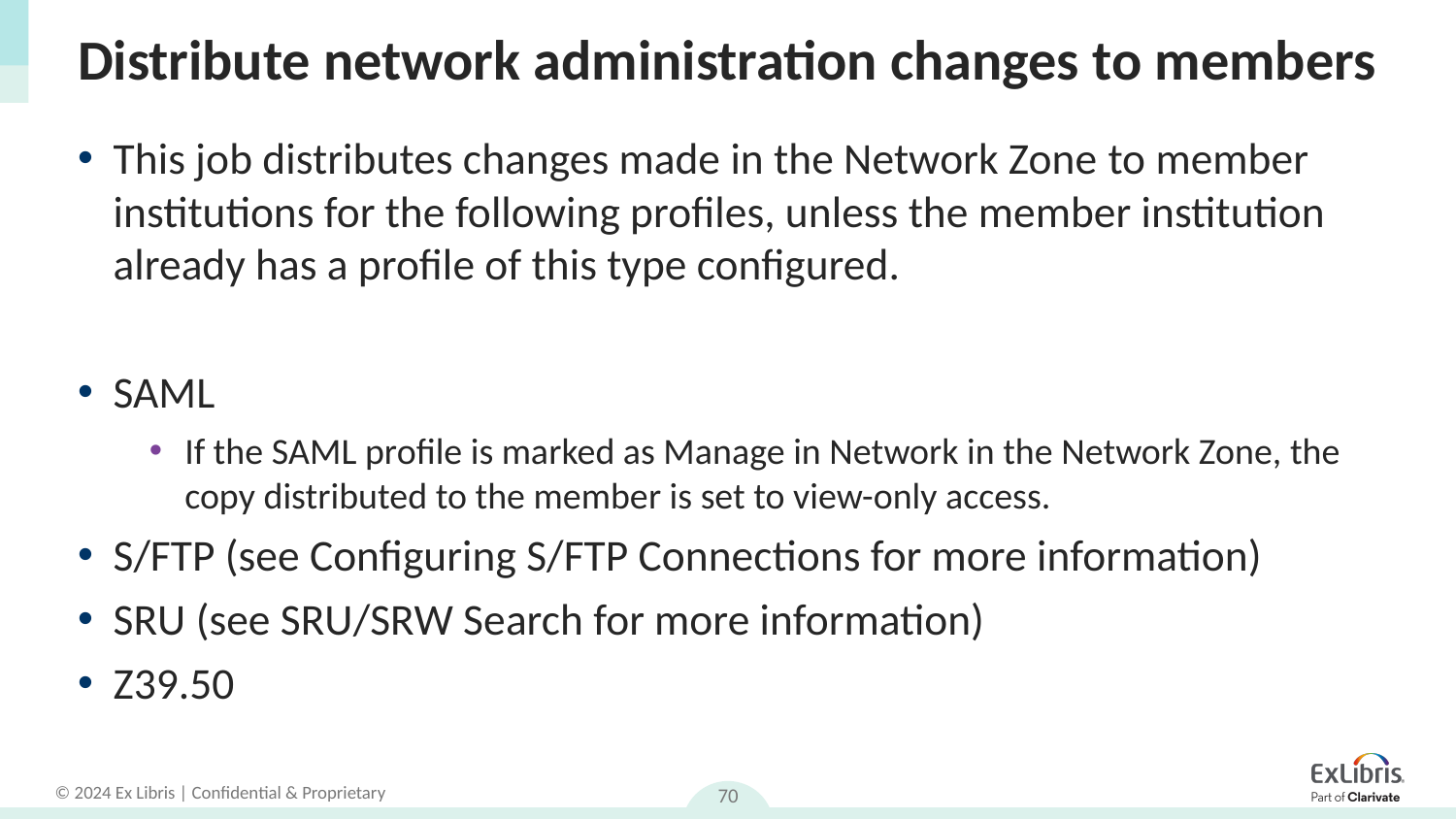

# Distribute network administration changes to members
This job distributes changes made in the Network Zone to member institutions for the following profiles, unless the member institution already has a profile of this type configured.

SAML
If the SAML profile is marked as Manage in Network in the Network Zone, the copy distributed to the member is set to view-only access.
S/FTP (see Configuring S/FTP Connections for more information)
SRU (see SRU/SRW Search for more information)
Z39.50
70